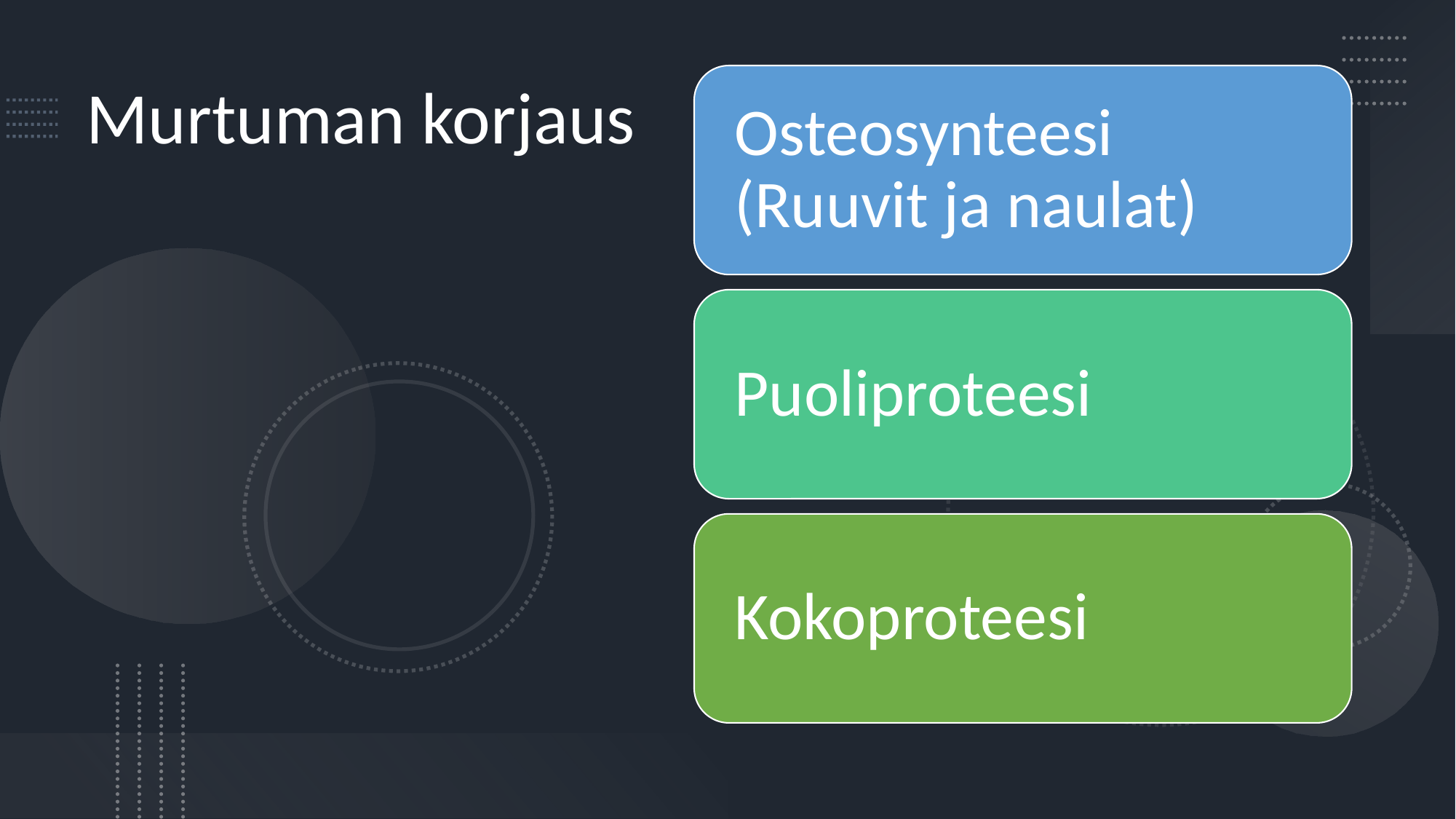

Osteosynteesi (Ruuvit ja naulat)
Puoliproteesi
Kokoproteesi
# Murtuman korjaus